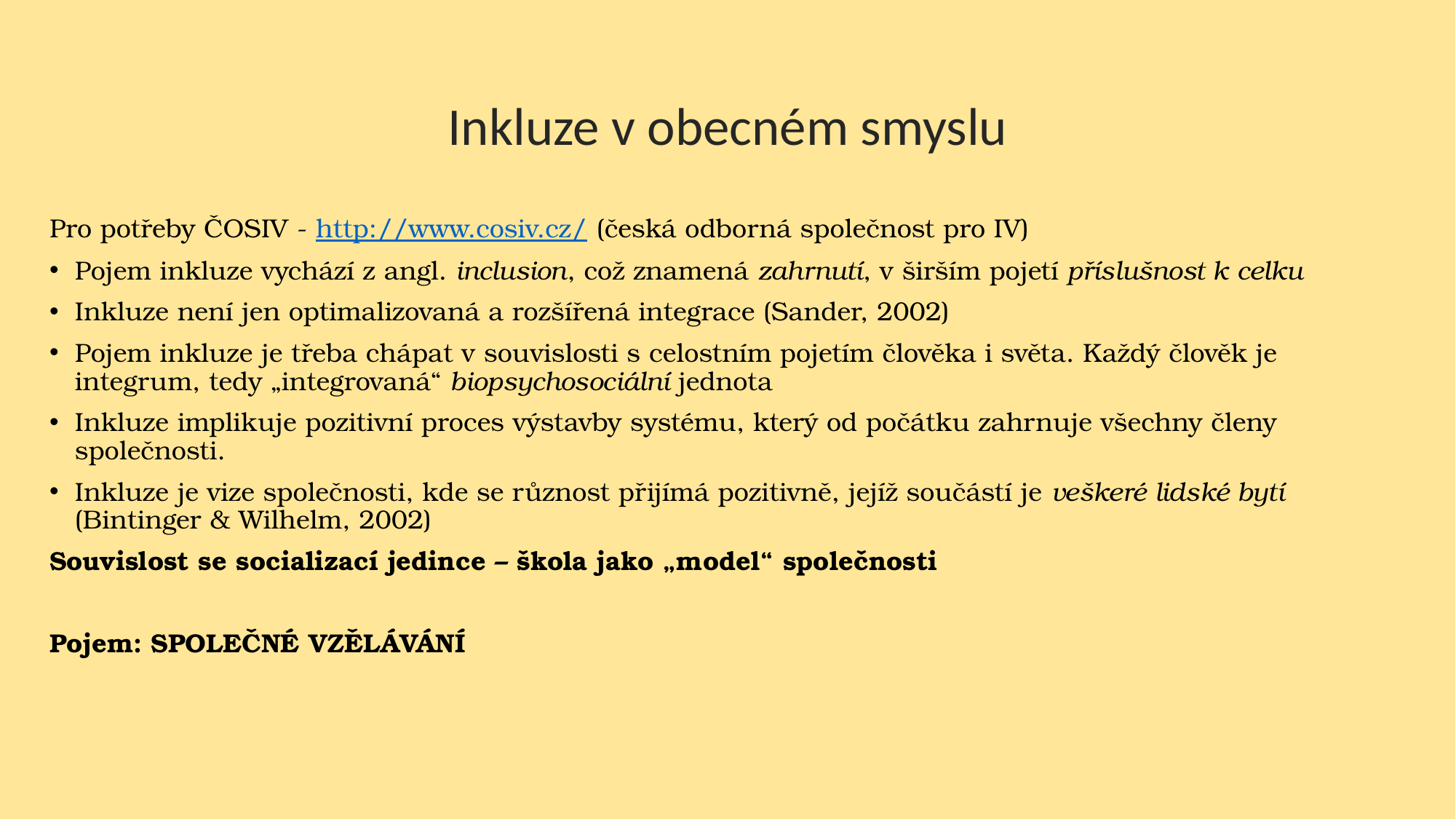

# Inkluze v obecném smyslu
Pro potřeby ČOSIV - http://www.cosiv.cz/ (česká odborná společnost pro IV)
Pojem inkluze vychází z angl. inclusion, což znamená zahrnutí, v širším pojetí příslušnost k celku
Inkluze není jen optimalizovaná a rozšířená integrace (Sander, 2002)
Pojem inkluze je třeba chápat v souvislosti s celostním pojetím člověka i světa. Každý člověk je integrum, tedy „integrovaná“ biopsychosociální jednota
Inkluze implikuje pozitivní proces výstavby systému, který od počátku zahrnuje všechny členy společnosti.
Inkluze je vize společnosti, kde se různost přijímá pozitivně, jejíž součástí je veškeré lidské bytí  (Bintinger & Wilhelm, 2002)
Souvislost se socializací jedince – škola jako „model“ společnosti

Pojem: SPOLEČNÉ VZĚLÁVÁNÍ